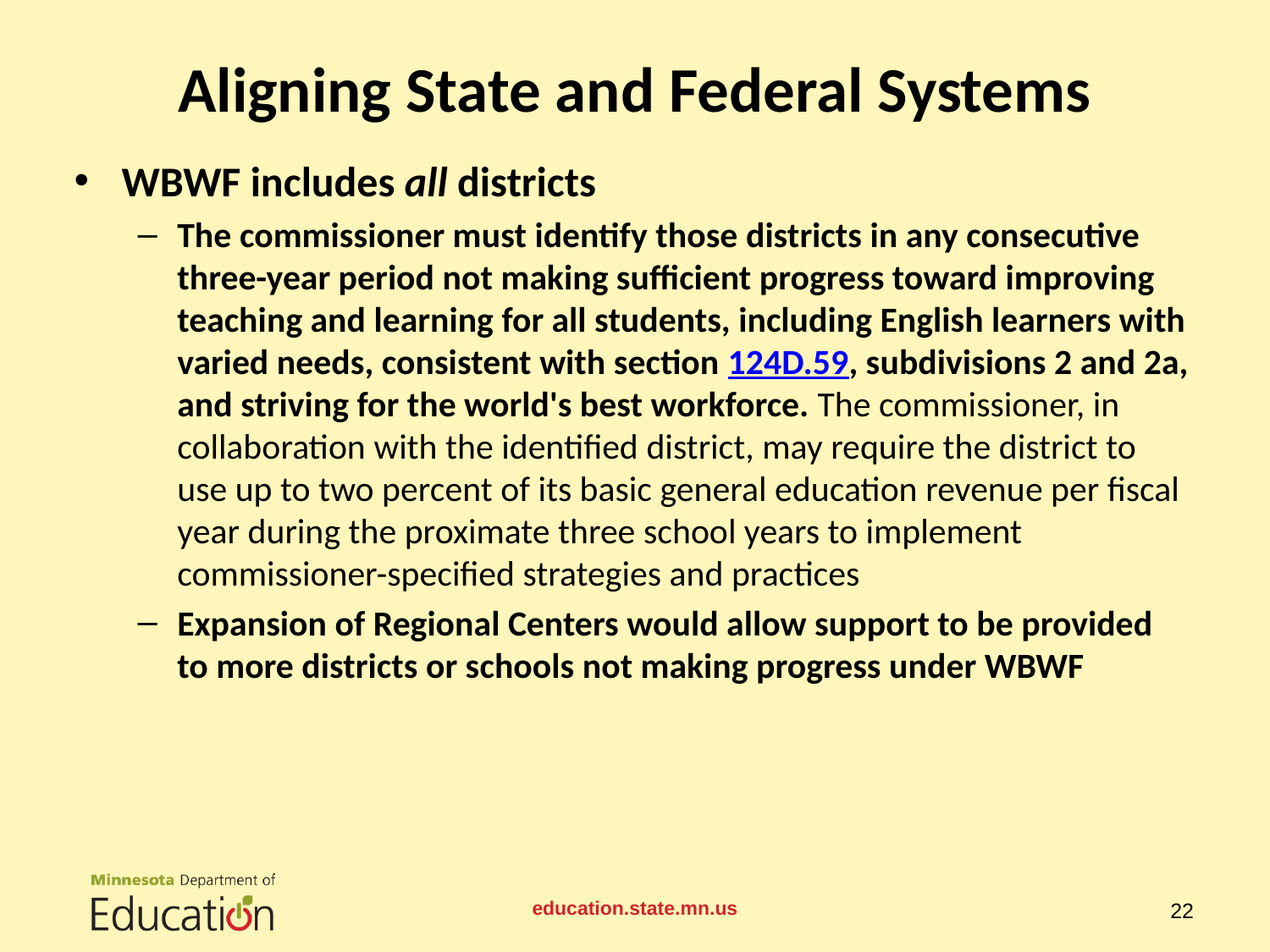

# Aligning State and Federal Systems
WBWF includes all districts
The commissioner must identify those districts in any consecutive three-year period not making sufficient progress toward improving teaching and learning for all students, including English learners with varied needs, consistent with section 124D.59, subdivisions 2 and 2a, and striving for the world's best workforce. The commissioner, in collaboration with the identified district, may require the district to use up to two percent of its basic general education revenue per fiscal year during the proximate three school years to implement commissioner-specified strategies and practices
Expansion of Regional Centers would allow support to be provided to more districts or schools not making progress under WBWF

education.state.mn.us
22